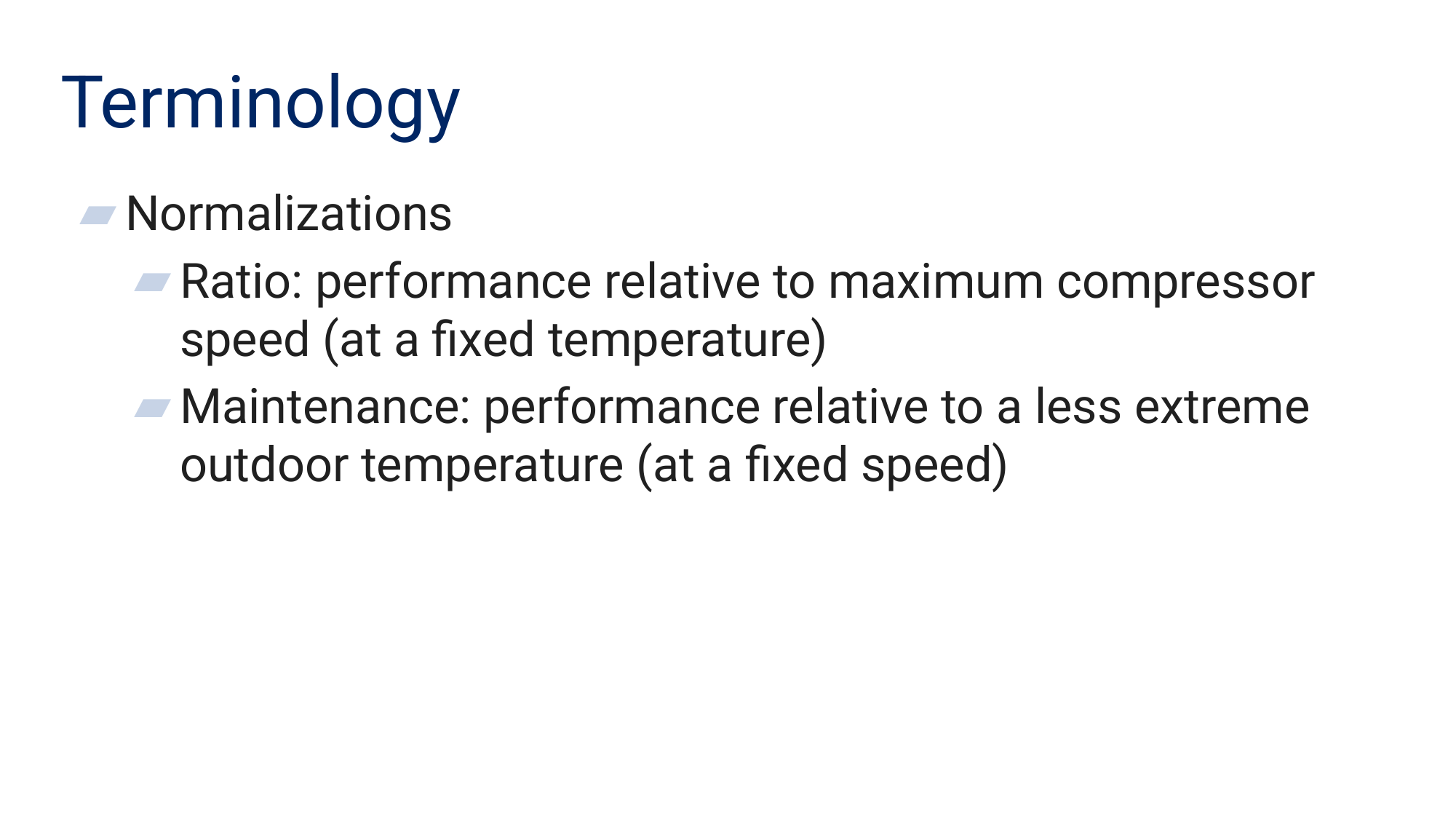

Terminology
Normalizations
Ratio: performance relative to maximum compressor speed (at a fixed temperature)
Maintenance: performance relative to a less extreme outdoor temperature (at a fixed speed)